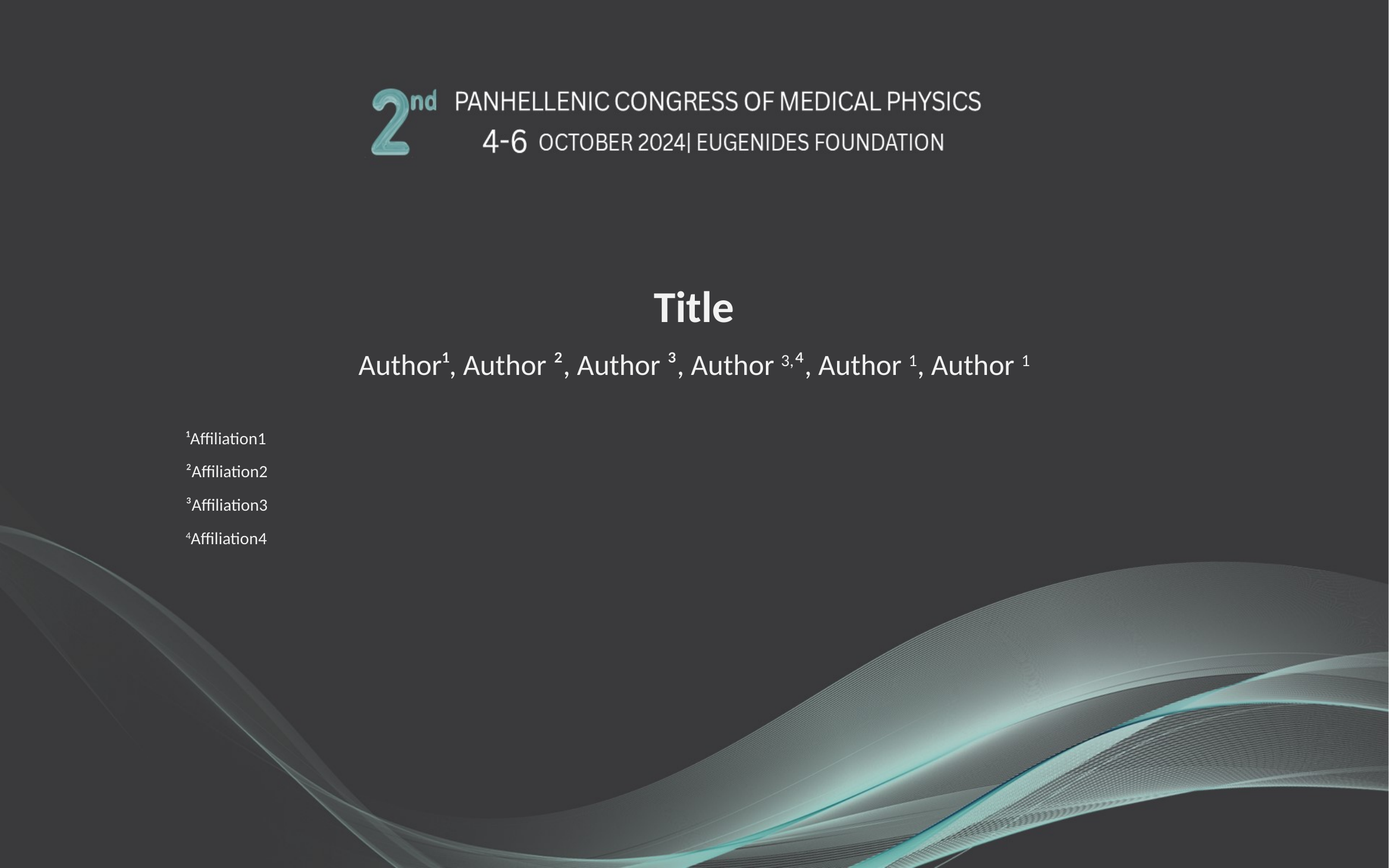

Title
Author¹, Author ², Author ³, Author 3,⁴, Author 1, Author 1

¹Affiliation1
²Affiliation2
³Affiliation3
4Affiliation4